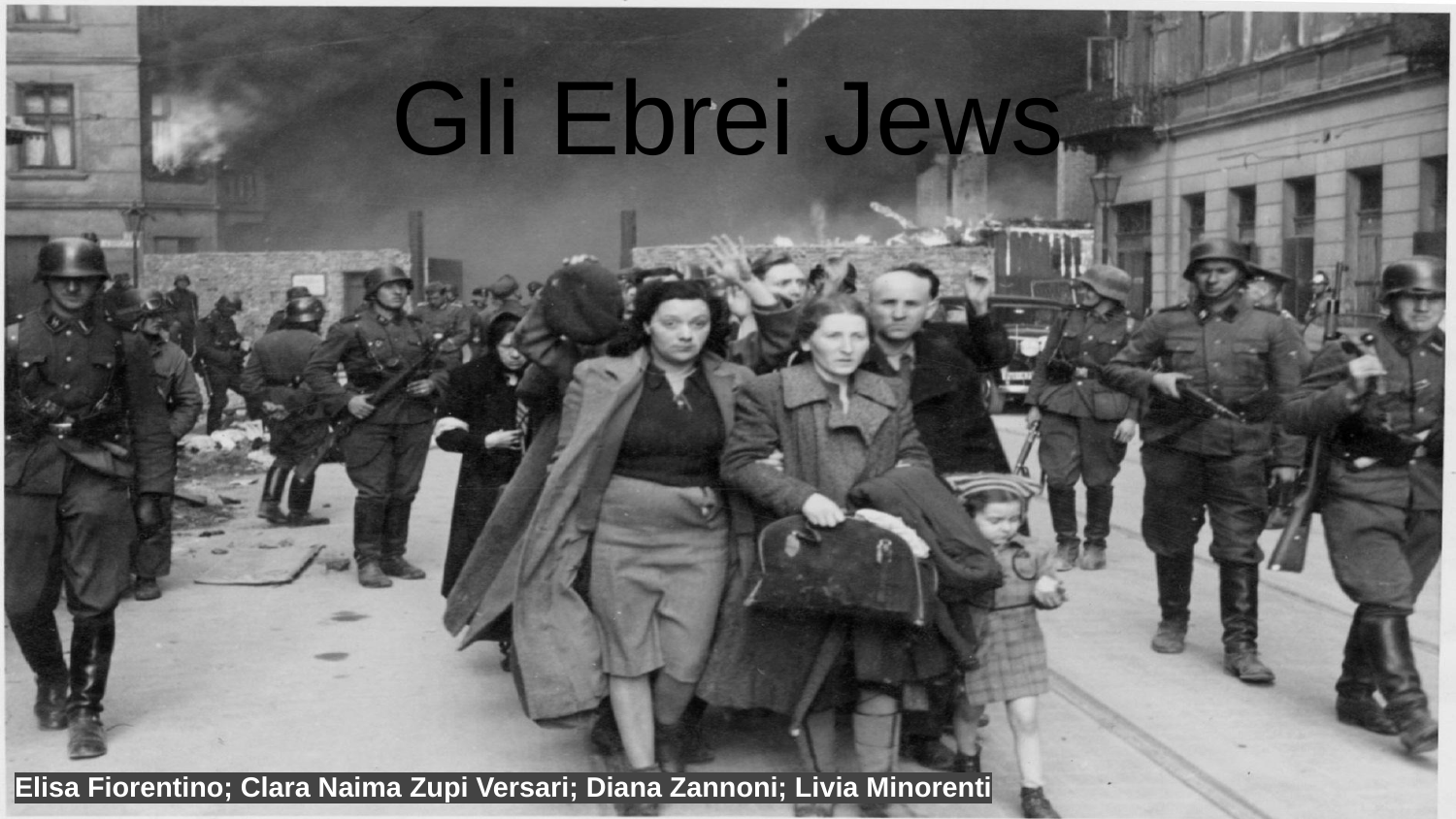

# Gli Ebrei Jews

Elisa Fiorentino; Clara Naima Zupi Versari; Diana Zannoni; Livia Minorenti